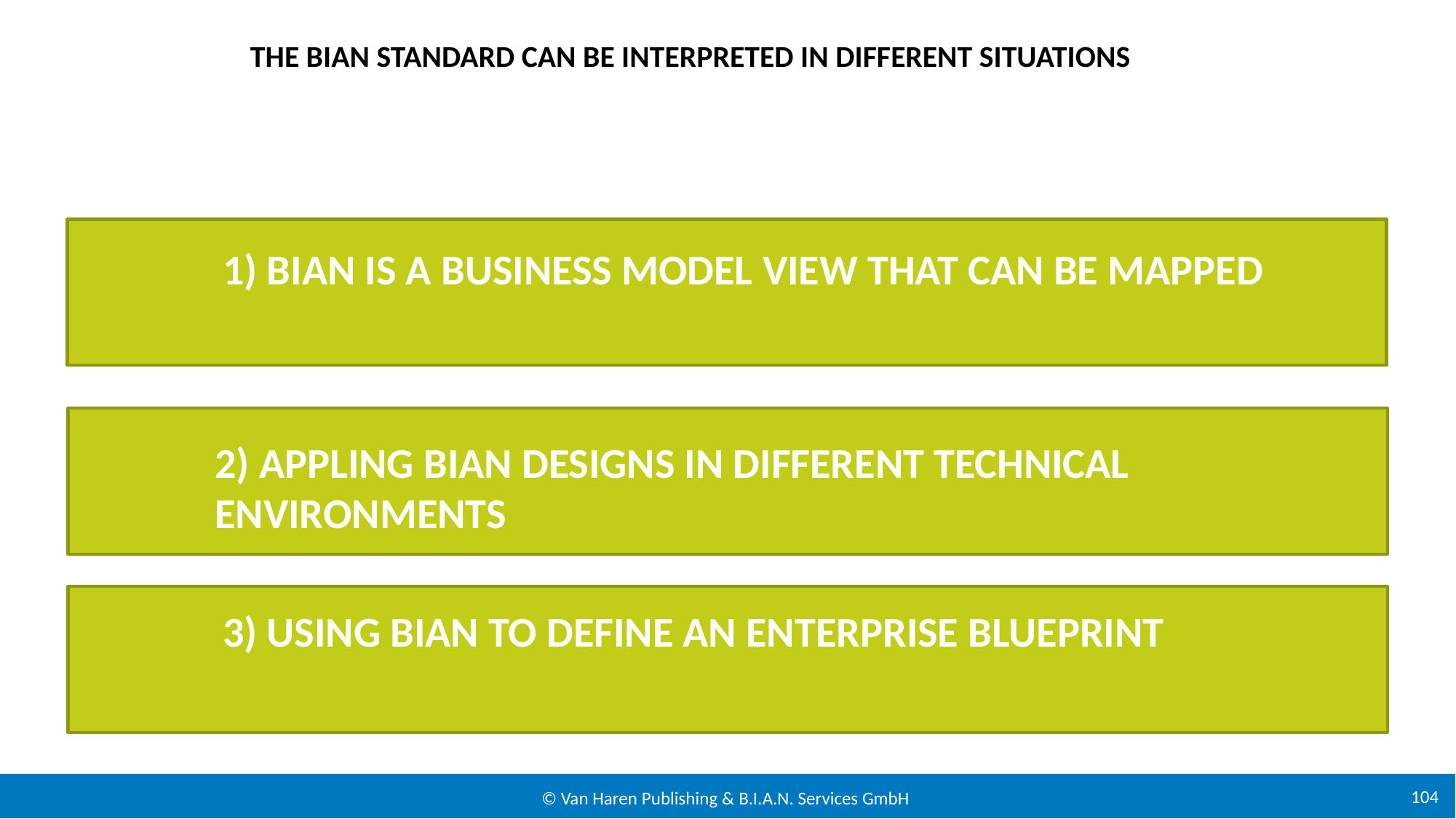

# THE BIAN STANDARD CAN BE INTERPRETED IN DIFFERENT SITUATIONS

1) BIAN IS A BUSINESS MODEL VIEW THAT CAN BE MAPPED

2) APPLING BIAN DESIGNS IN DIFFERENT TECHNICAL ENVIRONMENTS

3) USING BIAN TO DEFINE AN ENTERPRISE BLUEPRINT